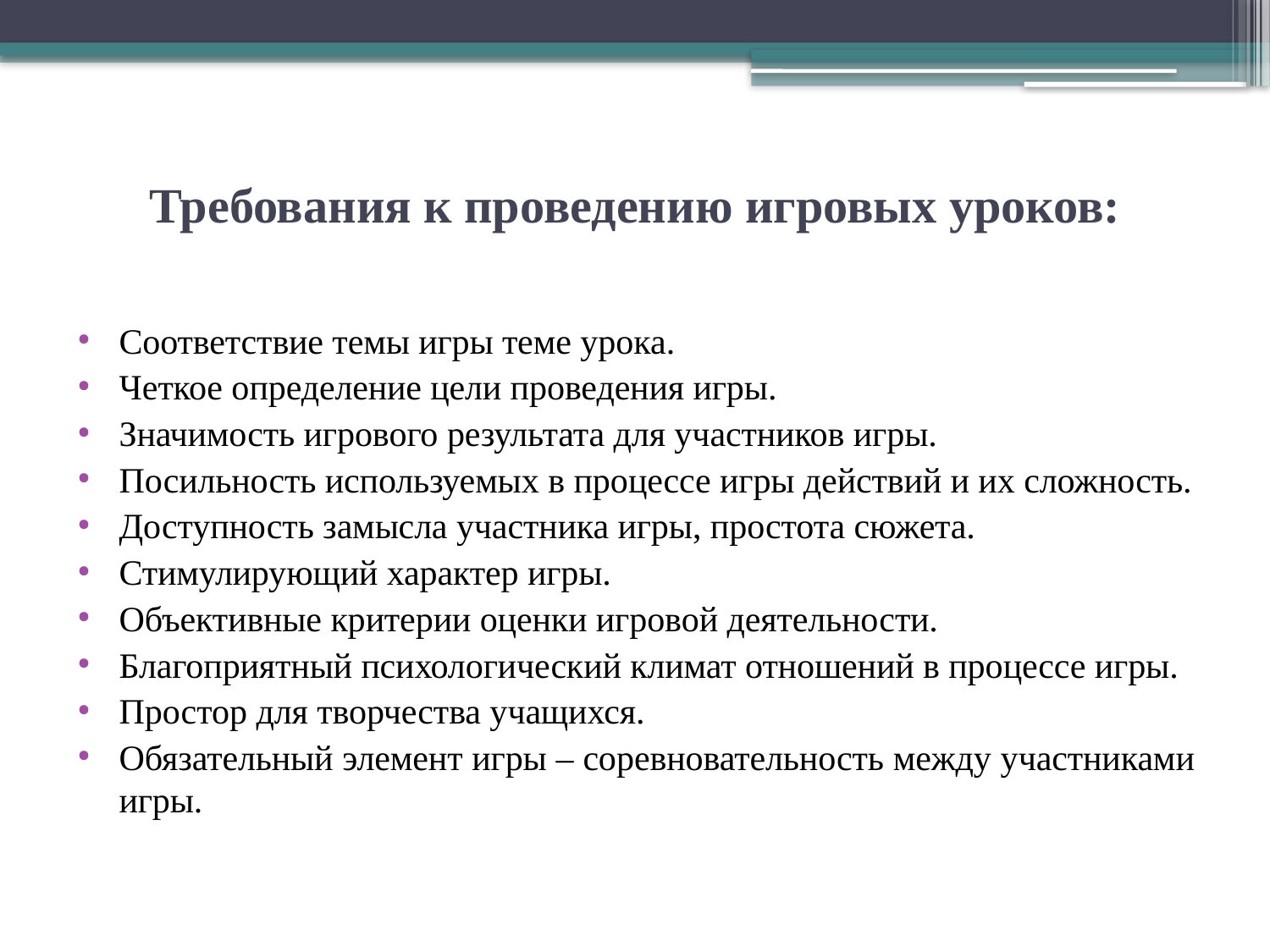

# Требования к проведению игровых уроков:
Соответствие темы игры теме урока.
Четкое определение цели проведения игры.
Значимость игрового результата для участников игры.
Посильность используемых в процессе игры действий и их сложность.
Доступность замысла участника игры, простота сюжета.
Стимулирующий характер игры.
Объективные критерии оценки игровой деятельности.
Благоприятный психологический климат отношений в процессе игры.
Простор для творчества учащихся.
Обязательный элемент игры – соревновательность между участниками игры.